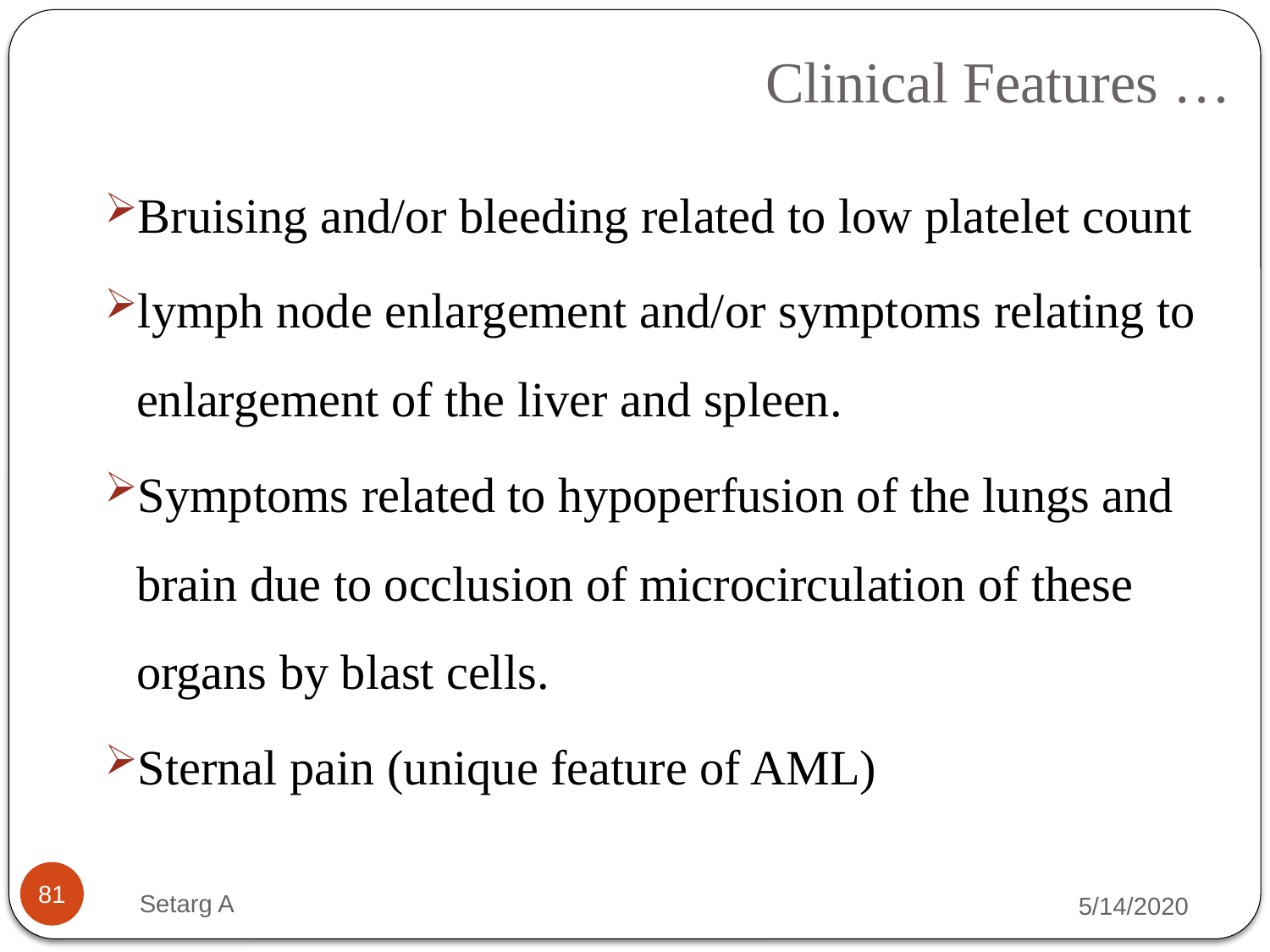

# Clinical Features …
Bruising and/or bleeding related to low platelet count
lymph node enlargement and/or symptoms relating to enlargement of the liver and spleen.
Symptoms related to hypoperfusion of the lungs and brain due to occlusion of microcirculation of these organs by blast cells.
Sternal pain (unique feature of AML)
81
Setarg A
5/14/2020